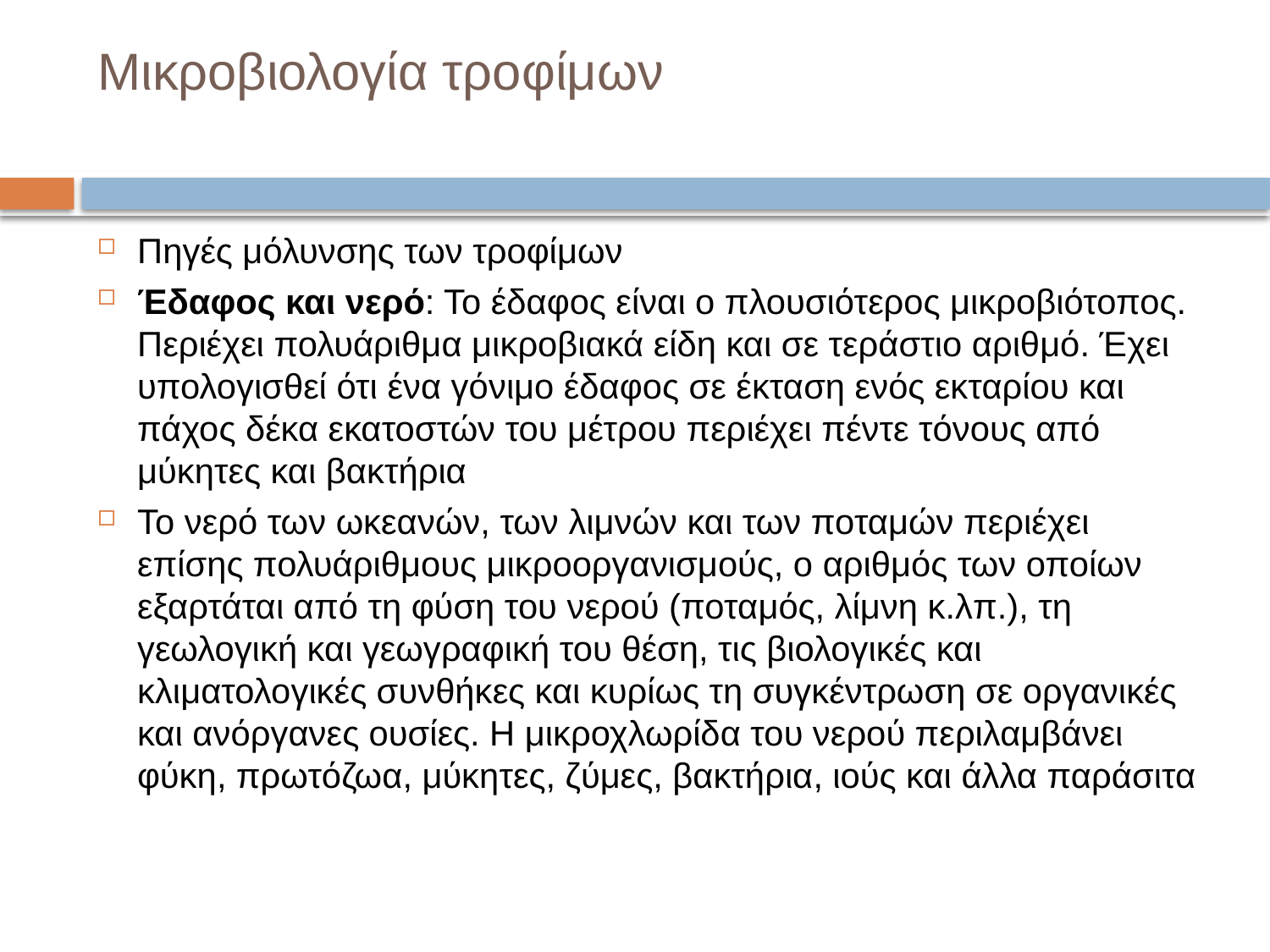

# Μικροβιολογία τροφίμων
Πηγές μόλυνσης των τροφίμων
Έδαφος και νερό: Το έδαφος είναι ο πλουσιότερος μικροβιότοπος. Περιέχει πολυάριθμα μικροβιακά είδη και σε τεράστιο αριθμό. Έχει υπολογισθεί ότι ένα γόνιμο έδαφος σε έκταση ενός εκταρίου και πάχος δέκα εκατοστών του μέτρου περιέχει πέντε τόνους από μύκητες και βακτήρια
Το νερό των ωκεανών, των λιμνών και των ποταμών περιέχει επίσης πολυάριθμους μικροοργανισμούς, ο αριθμός των οποίων εξαρτάται από τη φύση του νερού (ποταμός, λίμνη κ.λπ.), τη γεωλογική και γεωγραφική του θέση, τις βιολογικές και κλιματολογικές συνθήκες και κυρίως τη συγκέντρωση σε οργανικές και ανόργανες ουσίες. Η μικροχλωρίδα του νερού περιλαμβάνει φύκη, πρωτόζωα, μύκητες, ζύμες, βακτήρια, ιούς και άλλα παράσιτα